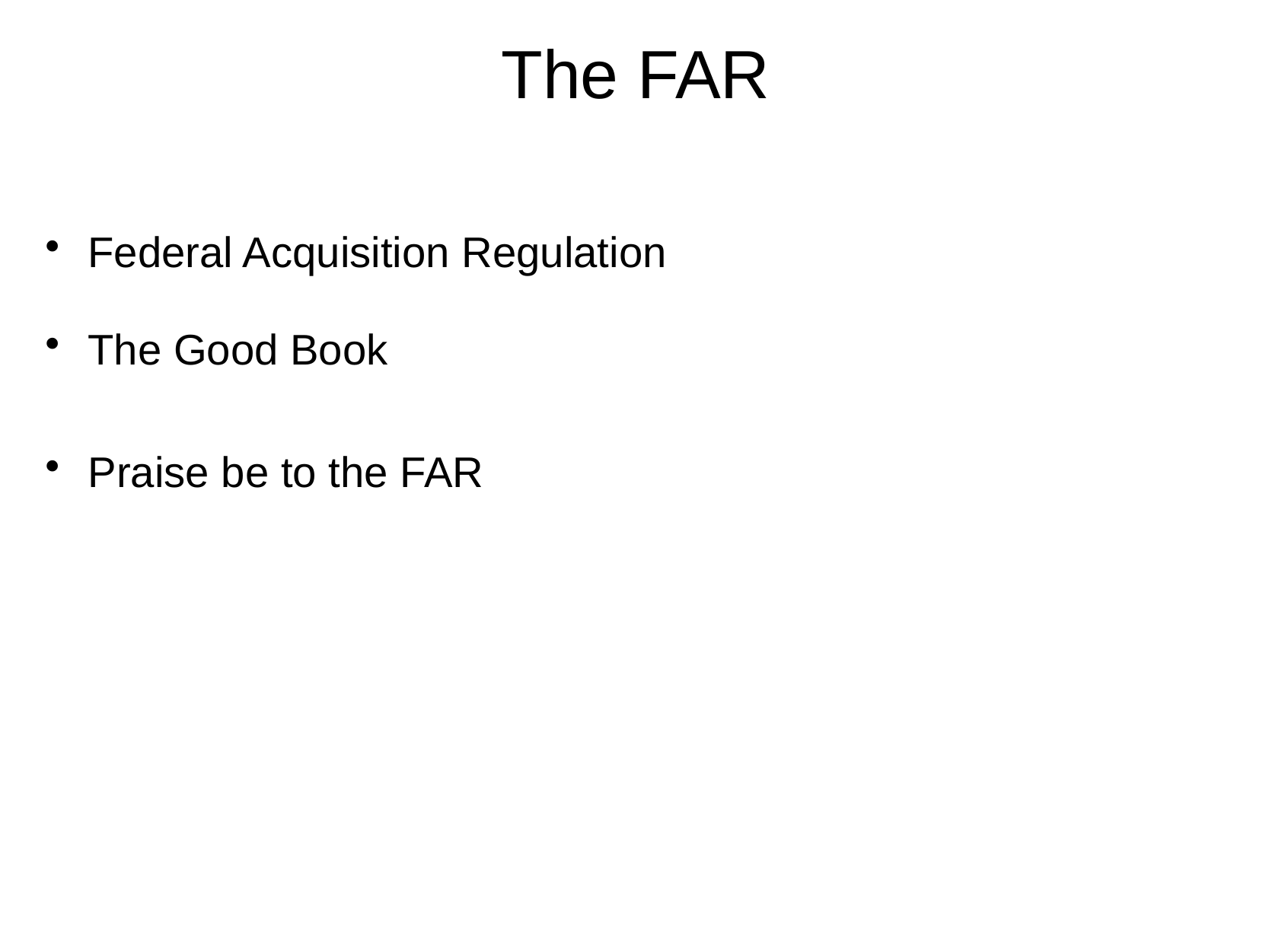

# The FAR
Federal Acquisition Regulation

The Good Book

Praise be to the FAR